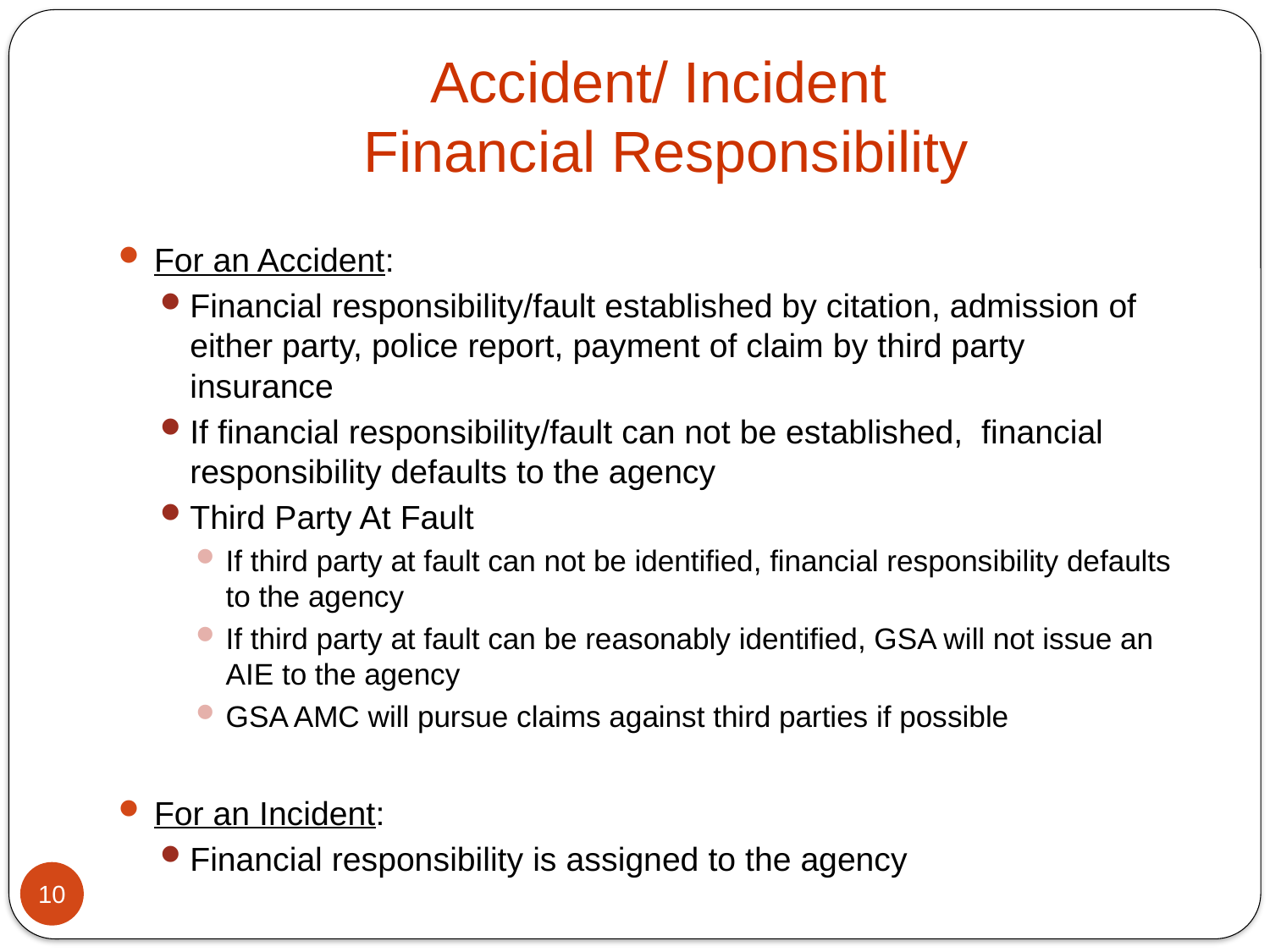

# Accident/ Incident Financial Responsibility
For an Accident:
Financial responsibility/fault established by citation, admission of either party, police report, payment of claim by third party insurance
If financial responsibility/fault can not be established,  financial responsibility defaults to the agency
Third Party At Fault
If third party at fault can not be identified, financial responsibility defaults to the agency
If third party at fault can be reasonably identified, GSA will not issue an AIE to the agency
GSA AMC will pursue claims against third parties if possible

For an Incident:
Financial responsibility is assigned to the agency

10